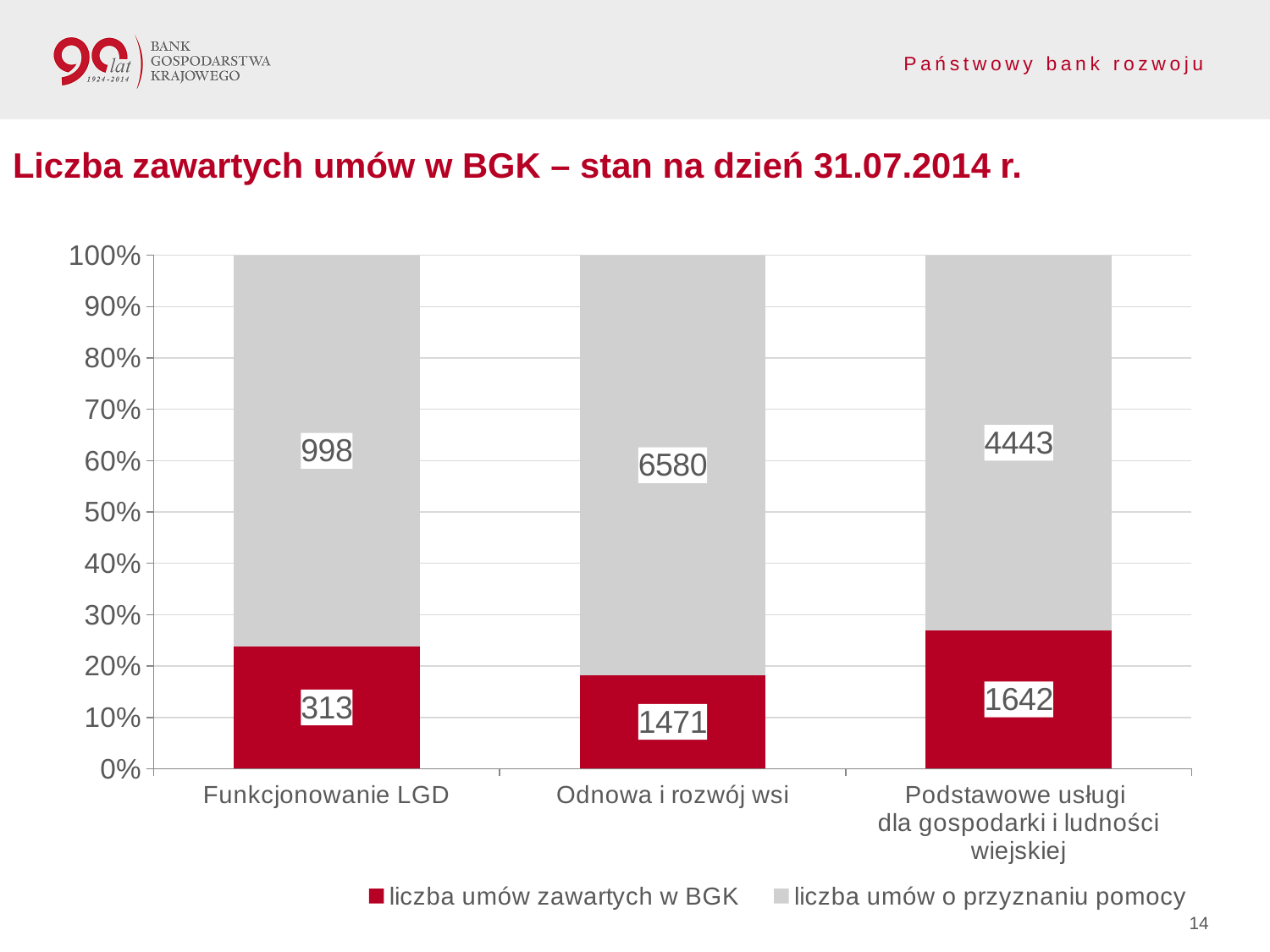

Liczba zawartych umów w BGK – stan na dzień 31.07.2014 r.

### Chart

| Category | liczba umów zawartych w BGK | liczba umów o przyznaniu pomocy |
|---|---|---|
| Funkcjonowanie LGD | 313.0 | 998.0 |
| Odnowa i rozwój wsi | 1471.0 | 6580.0 |
| Podstawowe usługi
dla gospodarki i ludności wiejskiej | 1642.0 | 4443.0 |
14